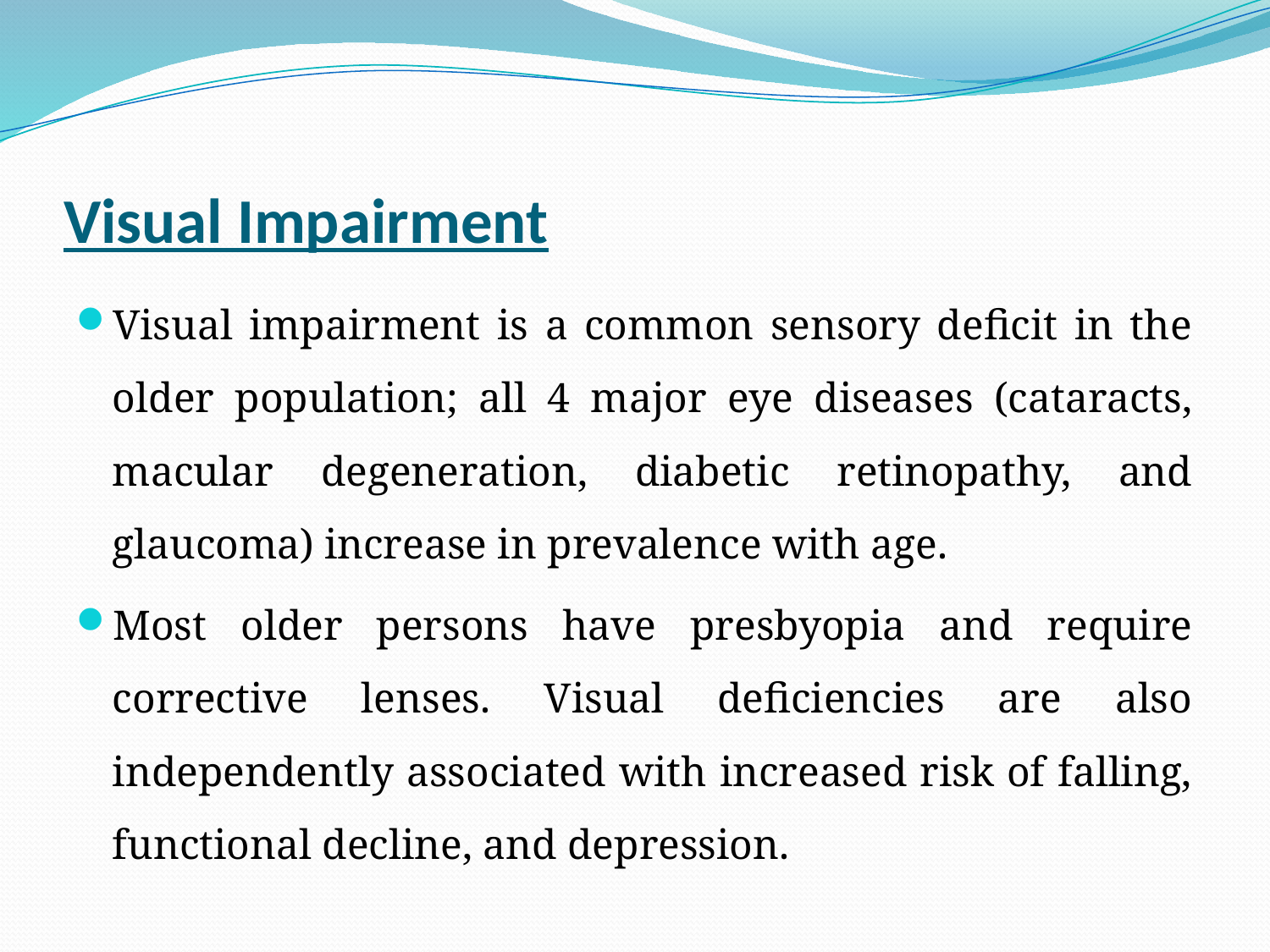

# Visual Impairment
Visual impairment is a common sensory deficit in the older population; all 4 major eye diseases (cataracts, macular degeneration, diabetic retinopathy, and glaucoma) increase in prevalence with age.
Most older persons have presbyopia and require corrective lenses. Visual deficiencies are also independently associated with increased risk of falling, functional decline, and depression.